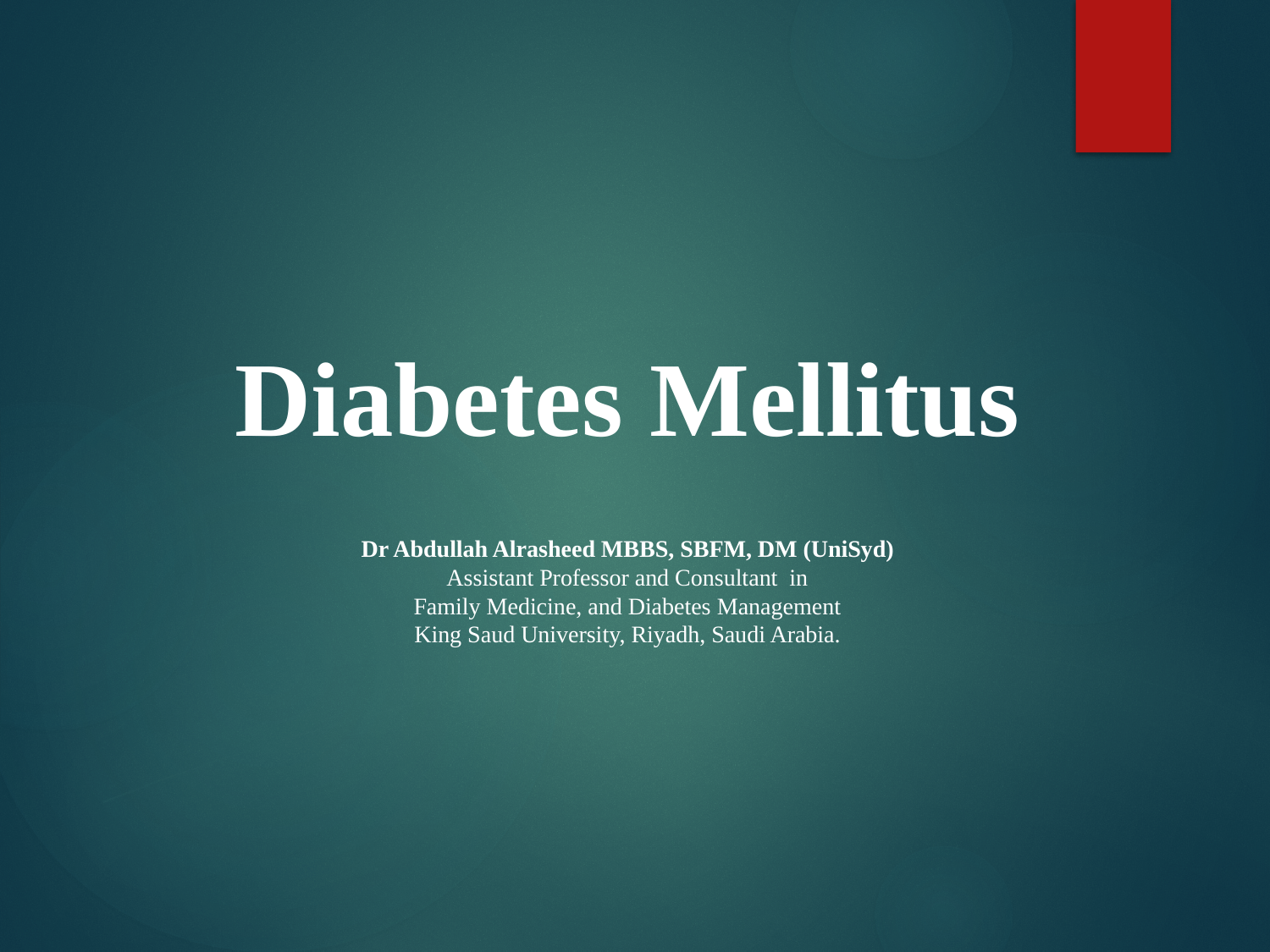

Diabetes Mellitus

Dr Abdullah Alrasheed MBBS, SBFM, DM (UniSyd)
Assistant Professor and Consultant  in
Family Medicine, and Diabetes Management
King Saud University, Riyadh, Saudi Arabia.